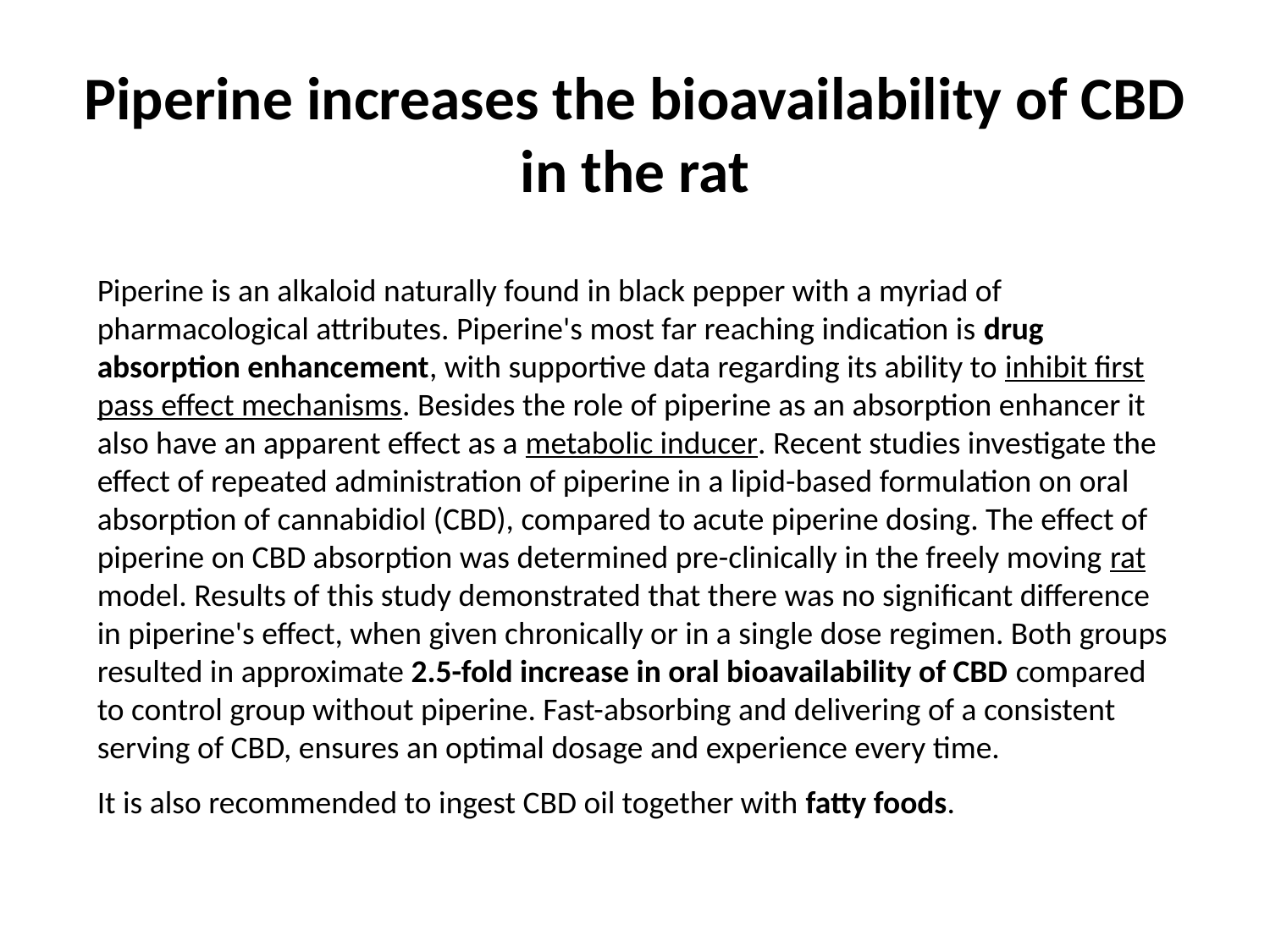

# Piperine increases the bioavailability of CBD in the rat
Piperine is an alkaloid naturally found in black pepper with a myriad of pharmacological attributes. Piperine's most far reaching indication is drug absorption enhancement, with supportive data regarding its ability to inhibit first pass effect mechanisms. Besides the role of piperine as an absorption enhancer it also have an apparent effect as a metabolic inducer. Recent studies investigate the effect of repeated administration of piperine in a lipid-based formulation on oral absorption of cannabidiol (CBD), compared to acute piperine dosing. The effect of piperine on CBD absorption was determined pre-clinically in the freely moving rat model. Results of this study demonstrated that there was no significant difference in piperine's effect, when given chronically or in a single dose regimen. Both groups resulted in approximate 2.5-fold increase in oral bioavailability of CBD compared to control group without piperine. Fast-absorbing and delivering of a consistent serving of CBD, ensures an optimal dosage and experience every time.

It is also recommended to ingest CBD oil together with fatty foods.